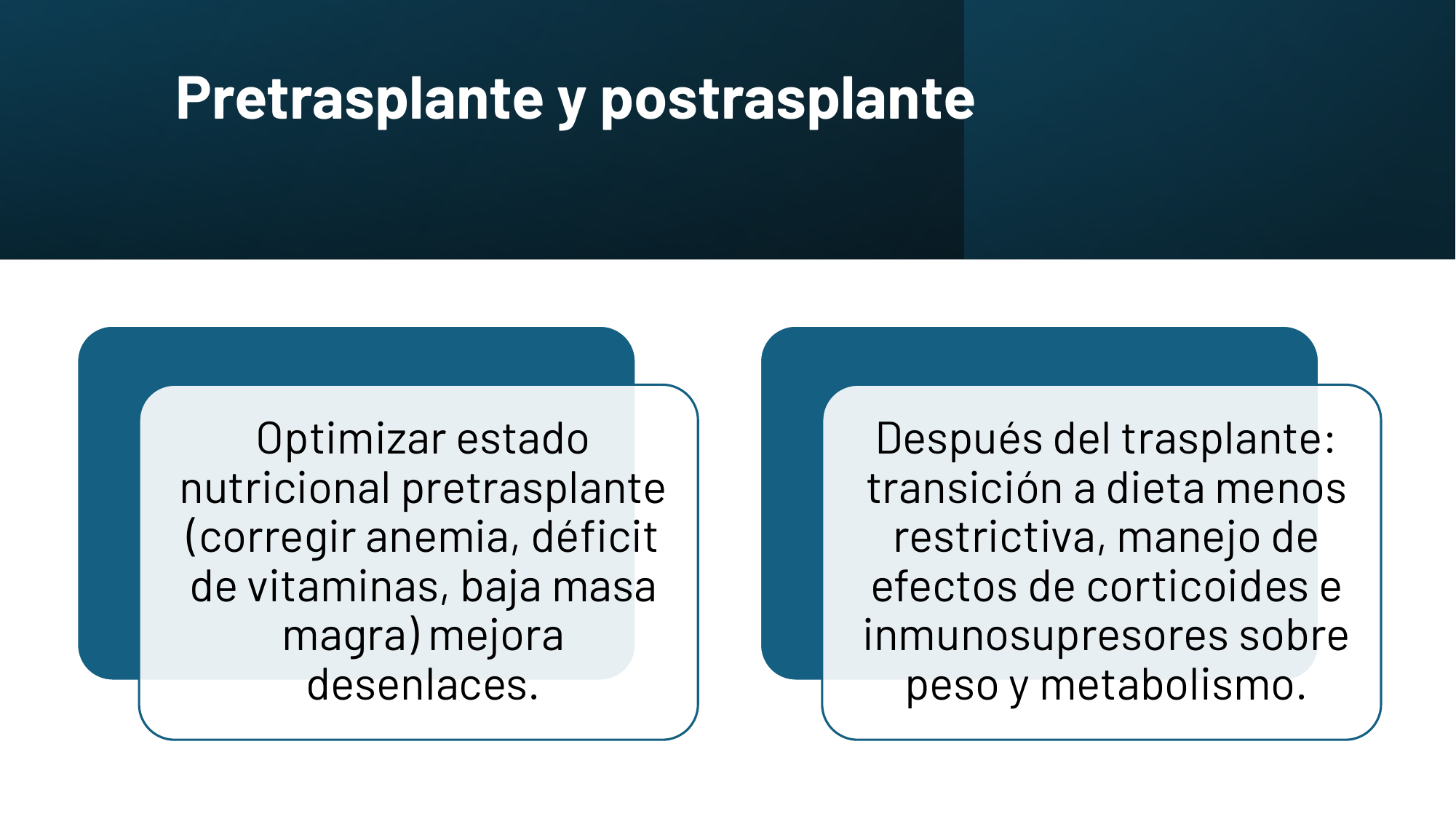

# Pretrasplante y postrasplante
Optimizar estado nutricional pretrasplante (corregir anemia, déficit de vitaminas, baja masa magra) mejora desenlaces.
Después del trasplante: transición a dieta menos restrictiva, manejo de efectos de corticoides e inmunosupresores sobre peso y metabolismo.